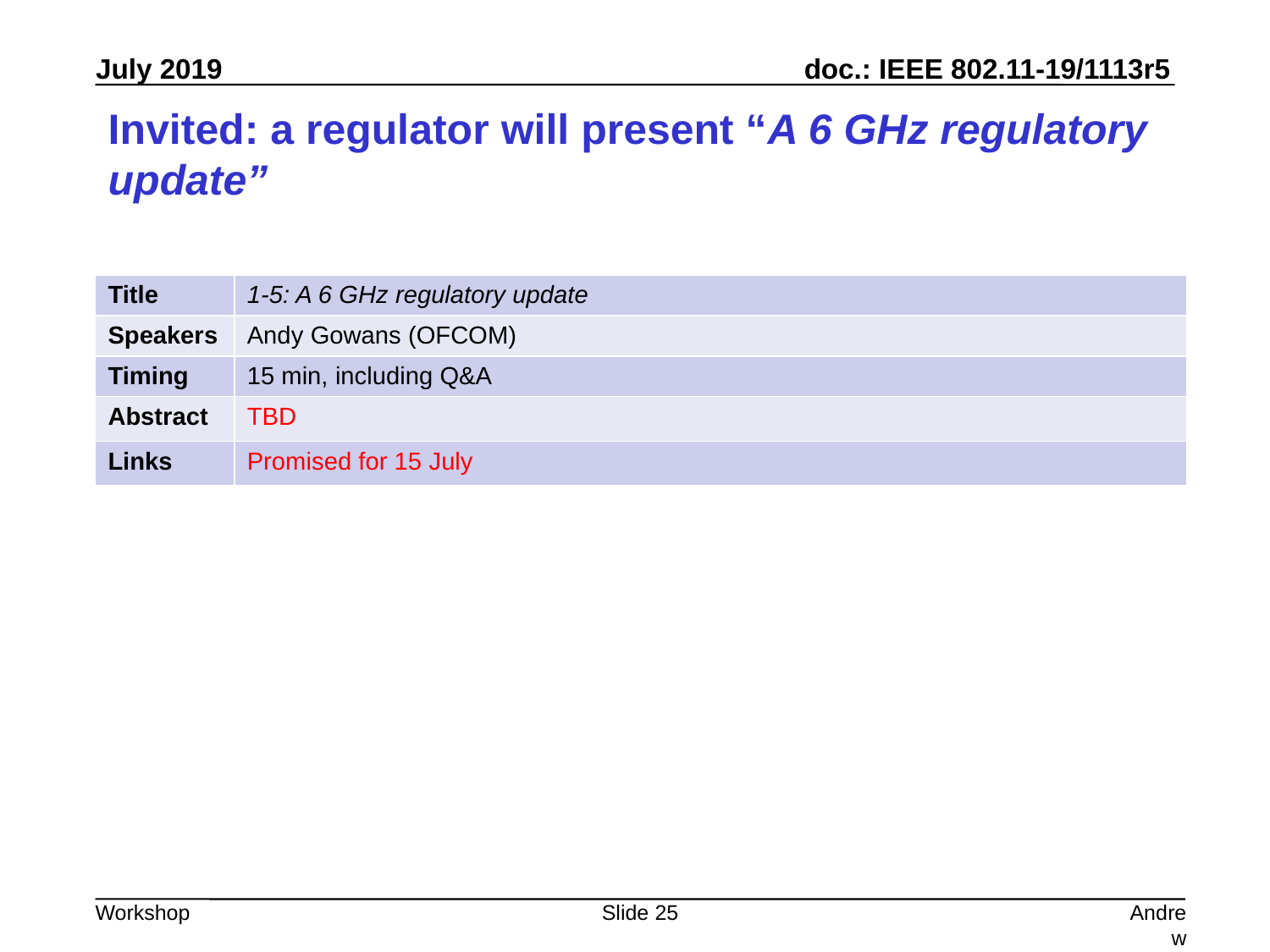

# Invited: a regulator will present “A 6 GHz regulatory update”
| Title | 1-5: A 6 GHz regulatory update |
| --- | --- |
| Speakers | Andy Gowans (OFCOM) |
| Timing | 15 min, including Q&A |
| Abstract | TBD |
| Links | Promised for 15 July |
Slide 25
Andrew Myles, Cisco